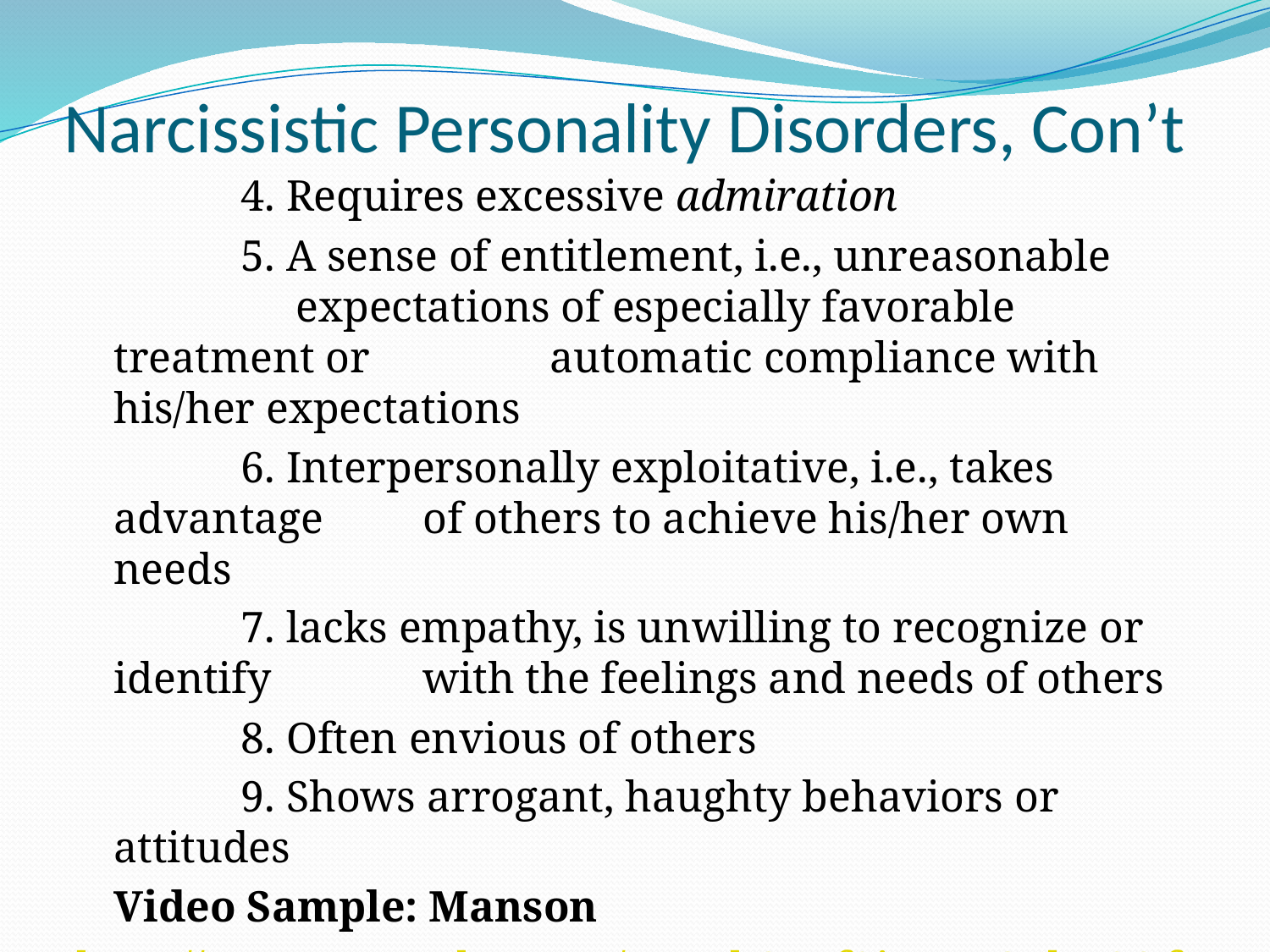

# Narcissistic Personality Disorders, Con’t
		4. Requires excessive admiration
		5. A sense of entitlement, i.e., unreasonable 	 	     expectations of especially favorable treatment or 	     automatic compliance with his/her expectations
		6. Interpersonally exploitative, i.e., takes advantage 	     of others to achieve his/her own needs
		7. lacks empathy, is unwilling to recognize or identify 	     with the feelings and needs of others
		8. Often envious of others
		9. Shows arrogant, haughty behaviors or attitudes
	Video Sample: Manson
http://www.youtube.com/watch?v=f9jRDHGabp8&feature=player_detailpage